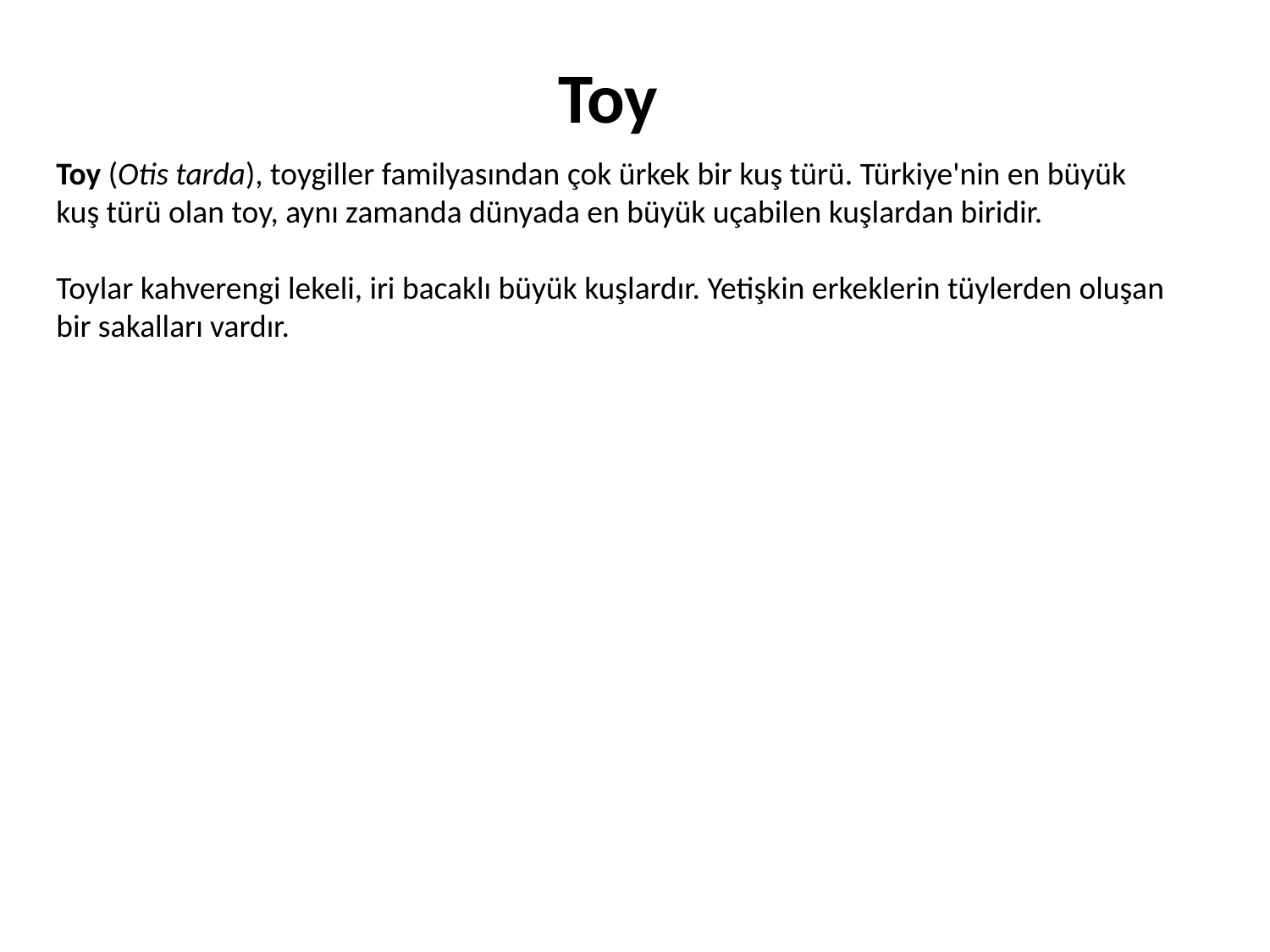

Toy
Toy (Otis tarda), toygiller familyasından çok ürkek bir kuş türü. Türkiye'nin en büyük kuş türü olan toy, aynı zamanda dünyada en büyük uçabilen kuşlardan biridir.

Toylar kahverengi lekeli, iri bacaklı büyük kuşlardır. Yetişkin erkeklerin tüylerden oluşan bir sakalları vardır.